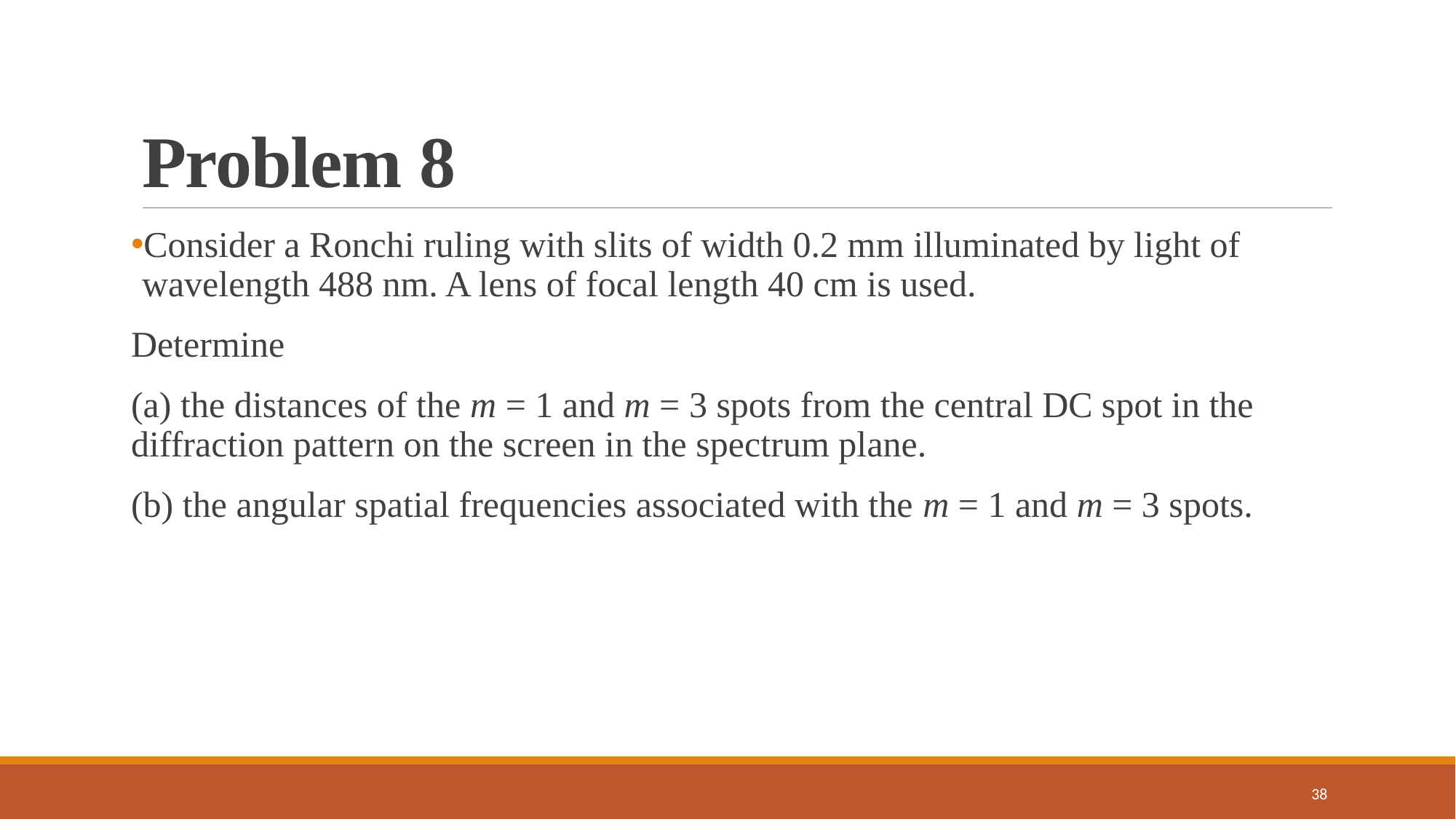

# Problem 8
Consider a Ronchi ruling with slits of width 0.2 mm illuminated by light of wavelength 488 nm. A lens of focal length 40 cm is used.
Determine
(a) the distances of the m = 1 and m = 3 spots from the central DC spot in the diffraction pattern on the screen in the spectrum plane.
(b) the angular spatial frequencies associated with the m = 1 and m = 3 spots.
38